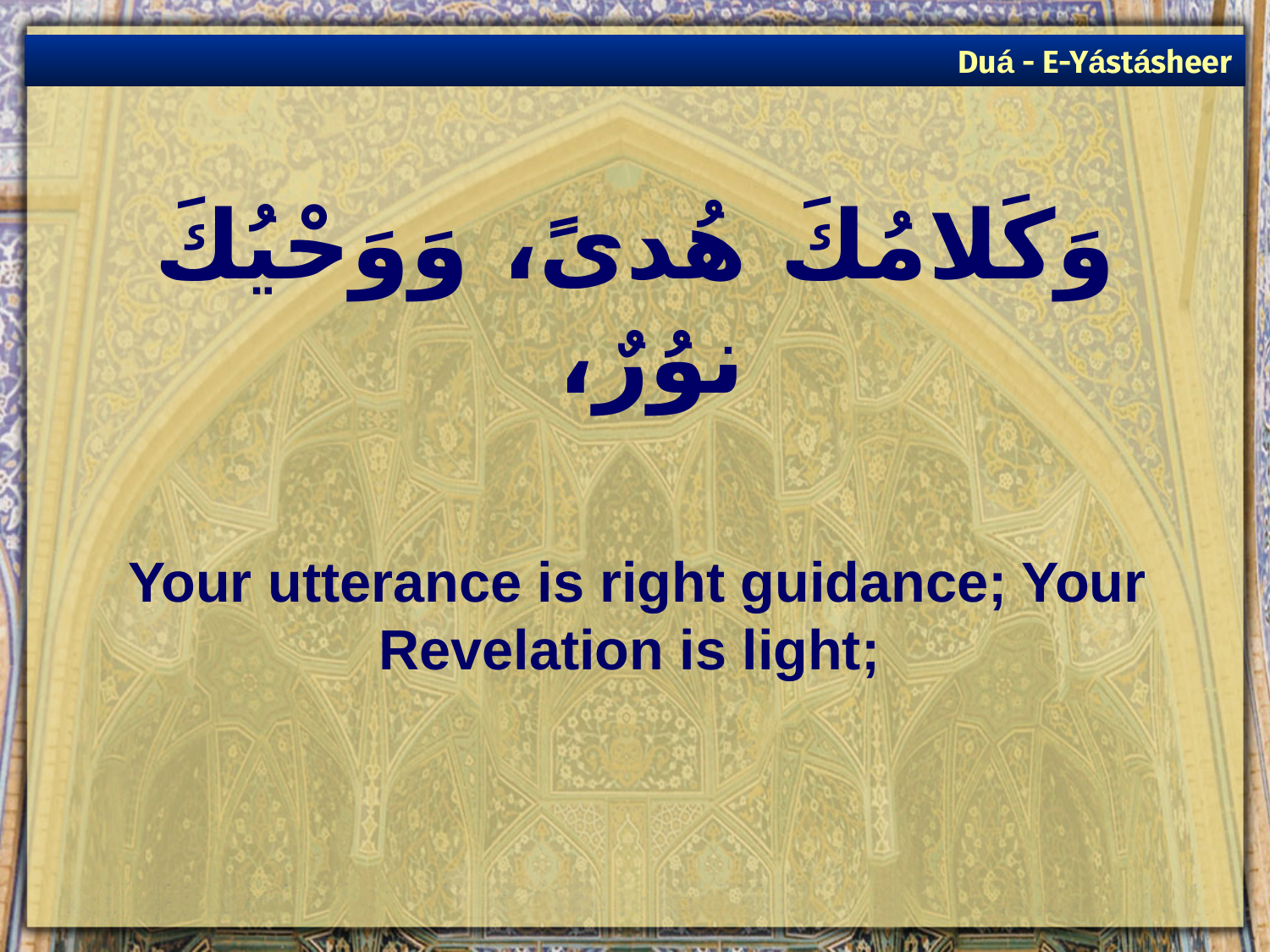

Duá - E-Yástásheer
# وَكَلامُكَ هُدىً، وَوَحْيُكَ نوُرٌ،
Your utterance is right guidance; Your Revelation is light;